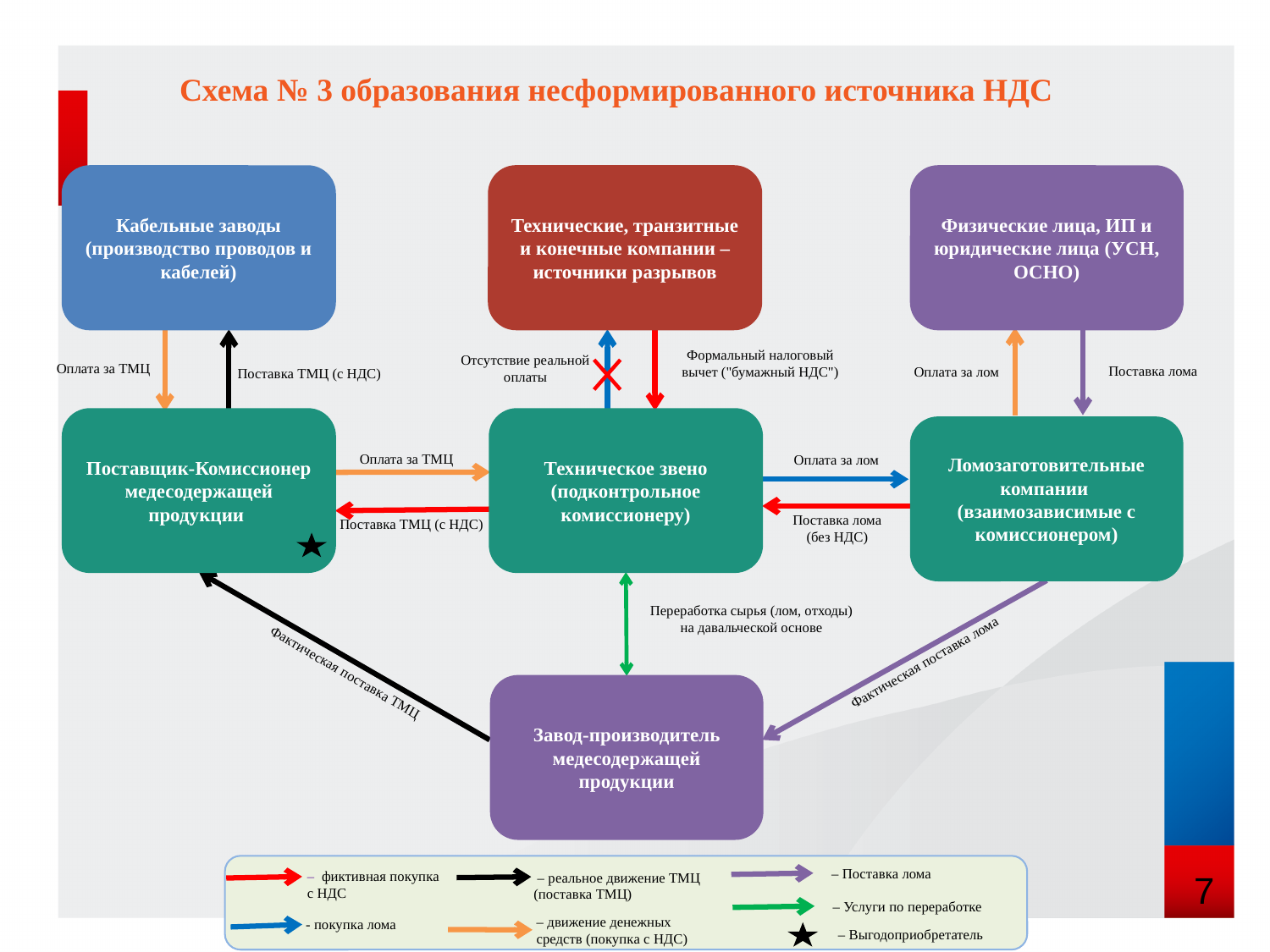

Схема № 3 образования несформированного источника НДС
Технические, транзитные и конечные компании – источники разрывов
Кабельные заводы (производство проводов и кабелей)
Физические лица, ИП и юридические лица (УСН, ОСНО)
Формальный налоговый вычет ("бумажный НДС")

Отсутствие реальной оплаты
Оплата за ТМЦ
Поставка лома
Оплата за лом
Поставка ТМЦ (с НДС)
Поставщик-Комиссионер медесодержащей продукции
Техническое звено (подконтрольное комиссионеру)
Ломозаготовительные компании
(взаимозависимые с комиссионером)
Оплата за ТМЦ
Оплата за лом
Поставка лома (без НДС)
Поставка ТМЦ (с НДС)

Переработка сырья (лом, отходы) на давальческой основе
Фактическая поставка лома
Фактическая поставка ТМЦ
Завод-производитель медесодержащей продукции

 – Поставка лома
7
–  фиктивная покупка
с НДС
 – реальное движение ТМЦ (поставка ТМЦ)
 – Услуги по переработке
– движение денежных средств (покупка с НДС)
- покупка лома
 – Выгодоприобретатель